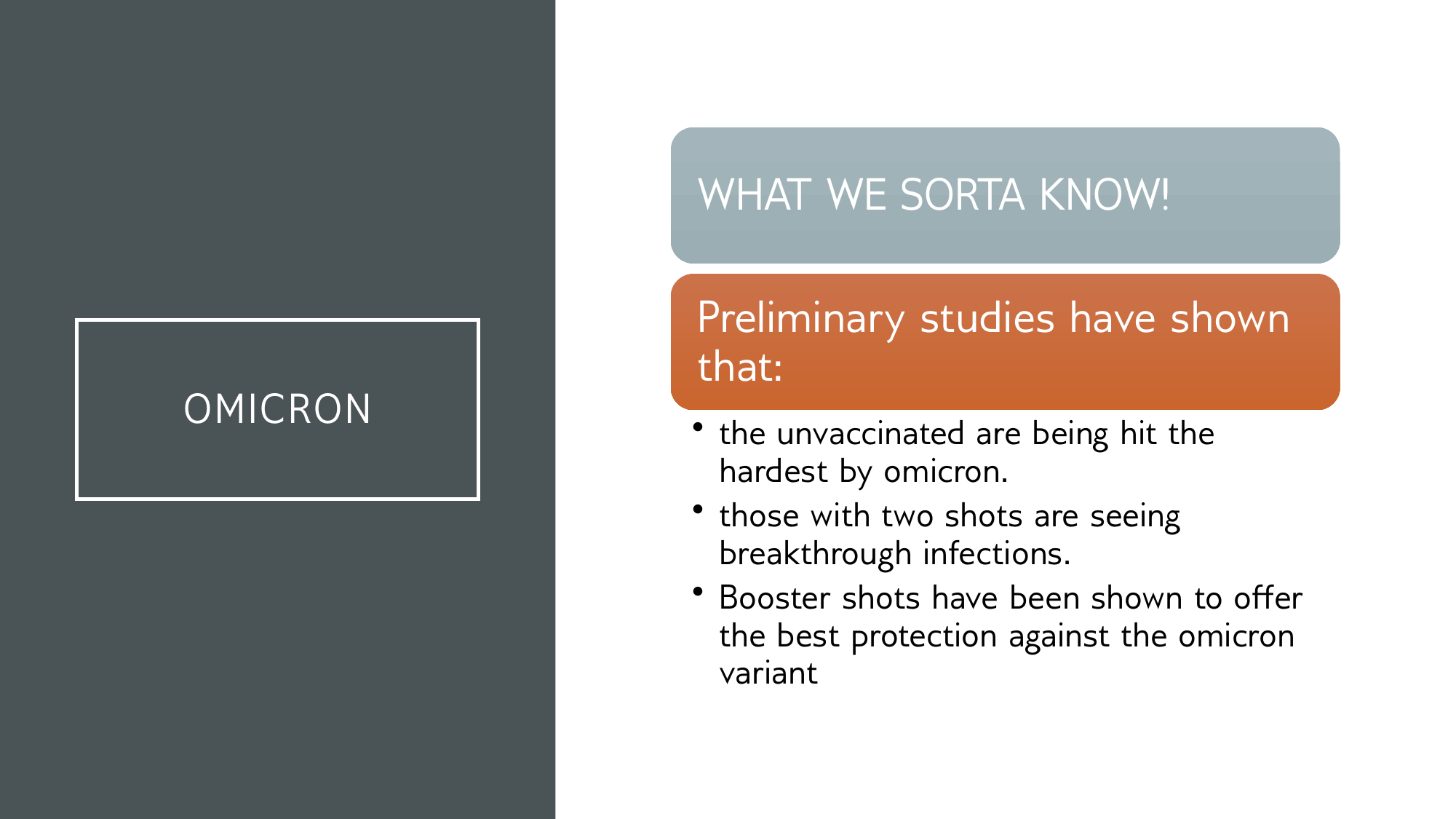

WHAT WE SORTA KNOW!
Preliminary studies have shown that:
the unvaccinated are being hit the hardest by omicron.
those with two shots are seeing breakthrough infections.
Booster shots have been shown to offer the best protection against the omicron variant
# OMICRON